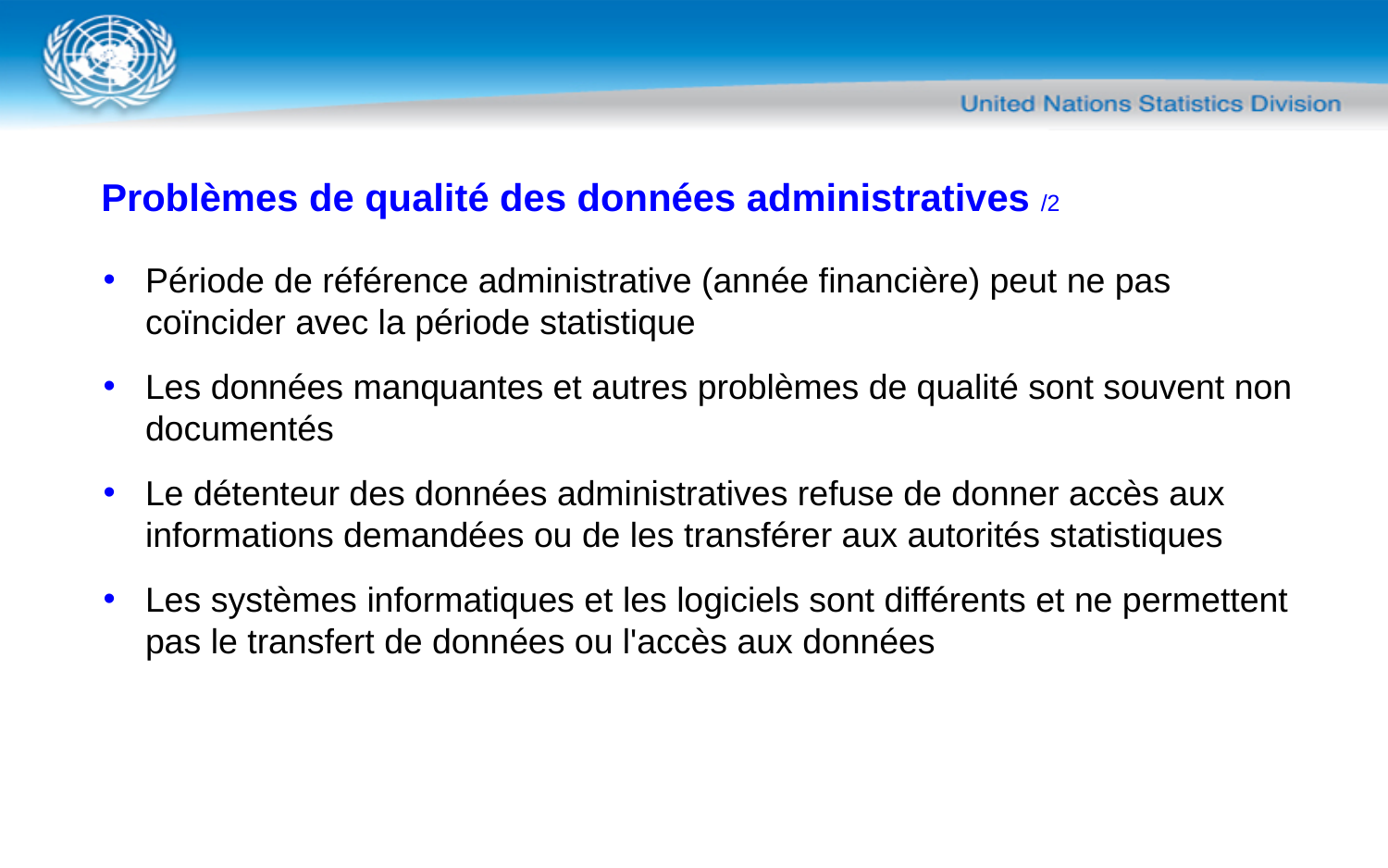

Problèmes de qualité des données administratives /2
Période de référence administrative (année financière) peut ne pas coïncider avec la période statistique
Les données manquantes et autres problèmes de qualité sont souvent non documentés
Le détenteur des données administratives refuse de donner accès aux informations demandées ou de les transférer aux autorités statistiques
Les systèmes informatiques et les logiciels sont différents et ne permettent pas le transfert de données ou l'accès aux données